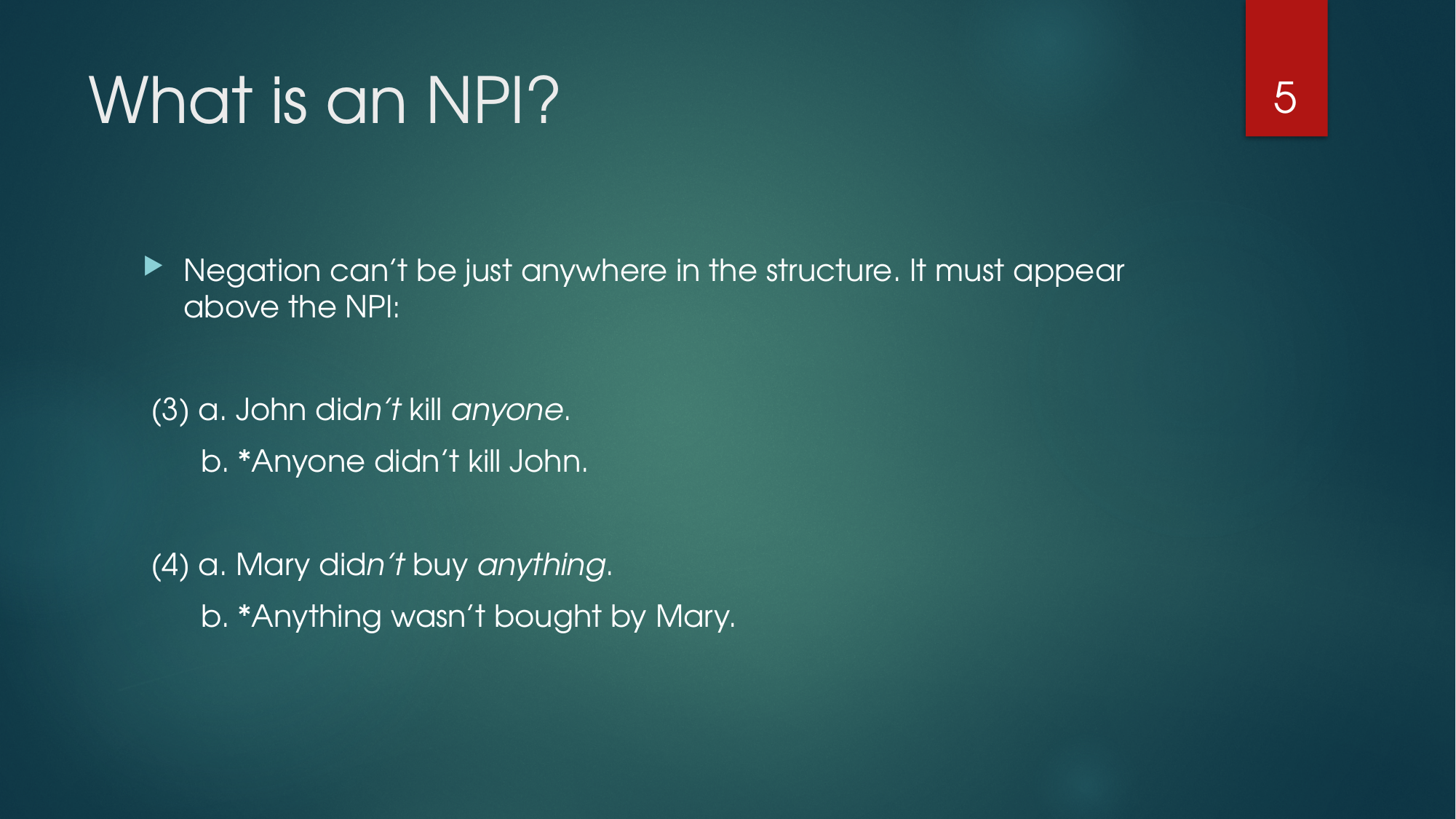

5
# What is an NPI?
Negation can’t be just anywhere in the structure. It must appear above the NPI:

 (3) a. John didn’t kill anyone.
       b. *Anyone didn’t kill John.

 (4) a. Mary didn’t buy anything.
       b. *Anything wasn’t bought by Mary.